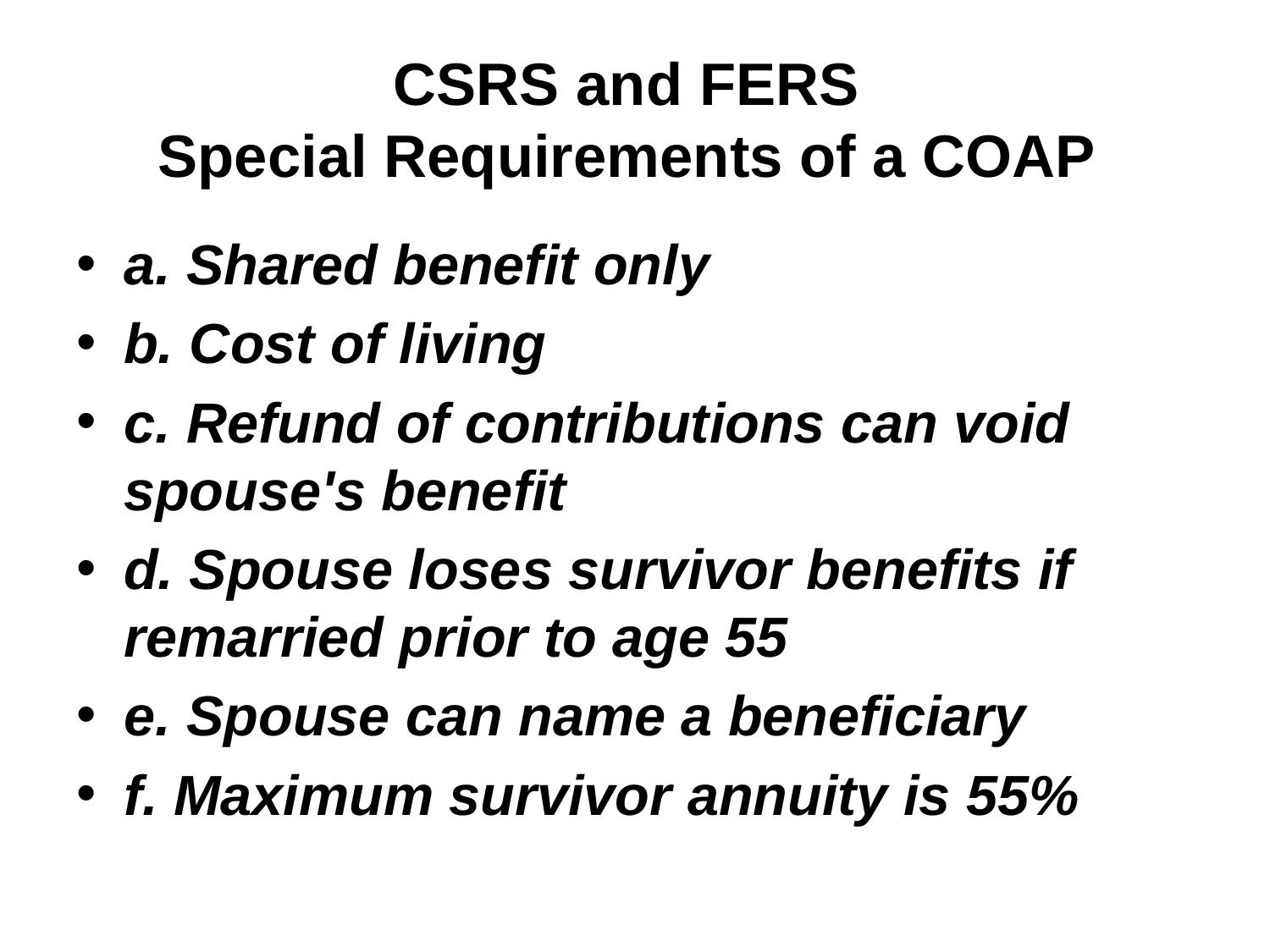

# CSRS and FERS Special Requirements of a COAP
a. Shared benefit only
b. Cost of living
c. Refund of contributions can void spouse's benefit
d. Spouse loses survivor benefits if remarried prior to age 55
e. Spouse can name a beneficiary
f. Maximum survivor annuity is 55%